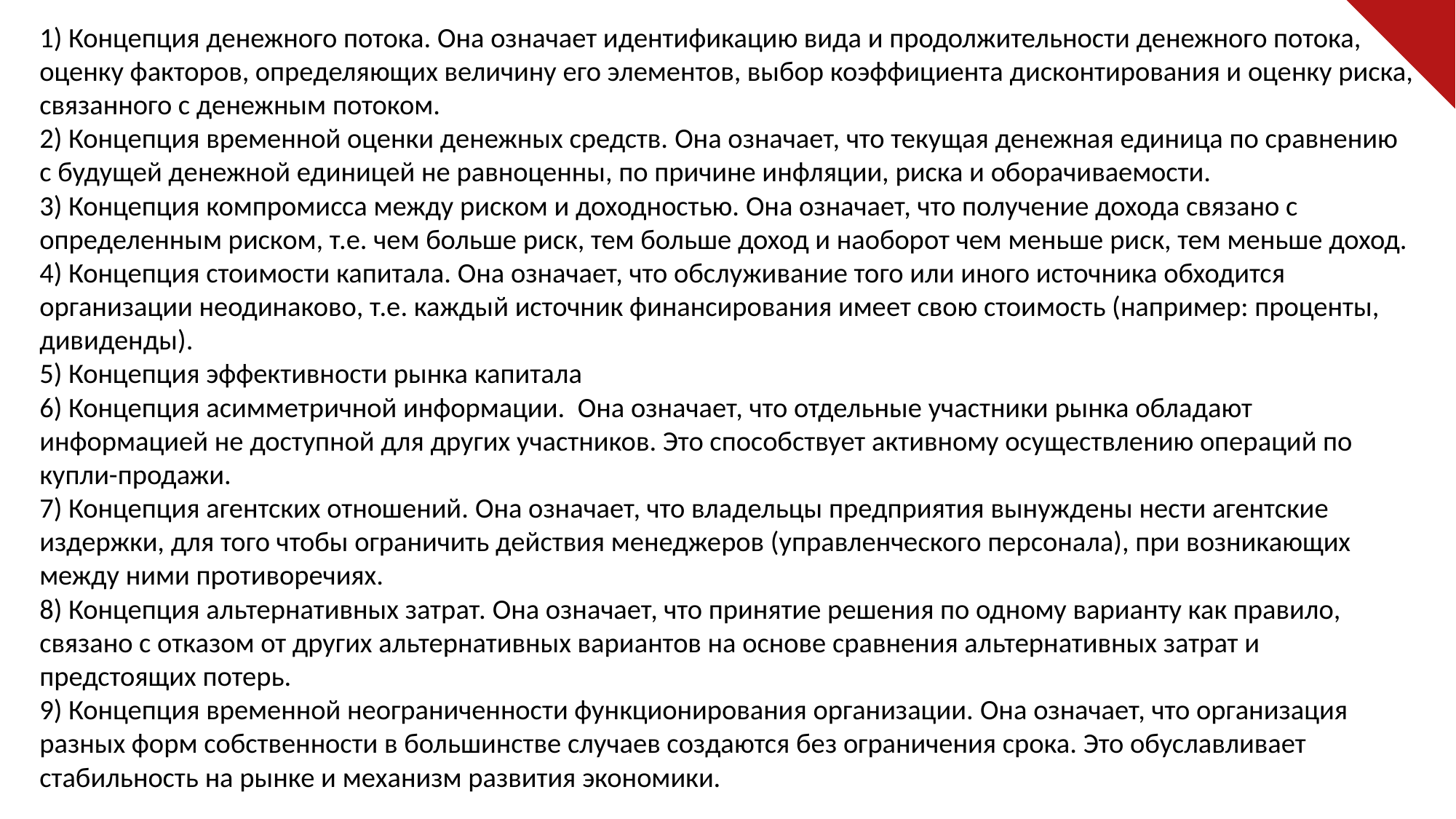

1) Концепция денежного потока. Она означает идентификацию вида и продолжительности денежного потока, оценку факторов, определяющих величину его элементов, выбор коэффициента дисконтирования и оценку риска, связанного с денежным потоком.
2) Концепция временной оценки денежных средств. Она означает, что текущая денежная единица по сравнению с будущей денежной единицей не равноценны, по причине инфляции, риска и оборачиваемости.
3) Концепция компромисса между риском и доходностью. Она означает, что получение дохода связано с определенным риском, т.е. чем больше риск, тем больше доход и наоборот чем меньше риск, тем меньше доход.
4) Концепция стоимости капитала. Она означает, что обслуживание того или иного источника обходится организации неодинаково, т.е. каждый источник финансирования имеет свою стоимость (например: проценты, дивиденды).
5) Концепция эффективности рынка капитала
6) Концепция асимметричной информации.  Она означает, что отдельные участники рынка обладают информацией не доступной для других участников. Это способствует активному осуществлению операций по купли-продажи.
7) Концепция агентских отношений. Она означает, что владельцы предприятия вынуждены нести агентские издержки, для того чтобы ограничить действия менеджеров (управленческого персонала), при возникающих между ними противоречиях.
8) Концепция альтернативных затрат. Она означает, что принятие решения по одному варианту как правило, связано с отказом от других альтернативных вариантов на основе сравнения альтернативных затрат и предстоящих потерь.
9) Концепция временной неограниченности функционирования организации. Она означает, что организация разных форм собственности в большинстве случаев создаются без ограничения срока. Это обуславливает стабильность на рынке и механизм развития экономики.